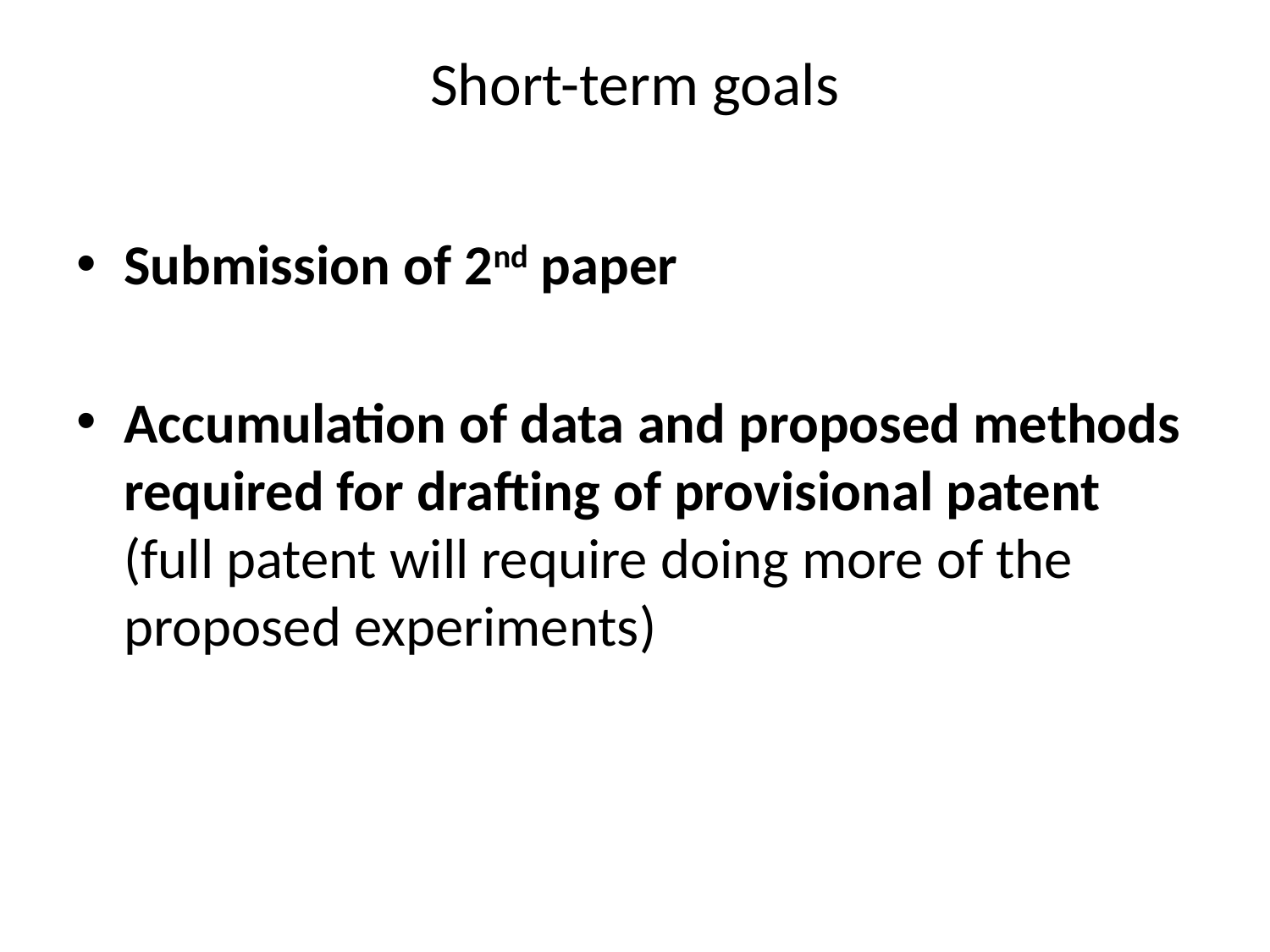

# Short-term goals
Submission of 2nd paper

Accumulation of data and proposed methods required for drafting of provisional patent (full patent will require doing more of the proposed experiments)